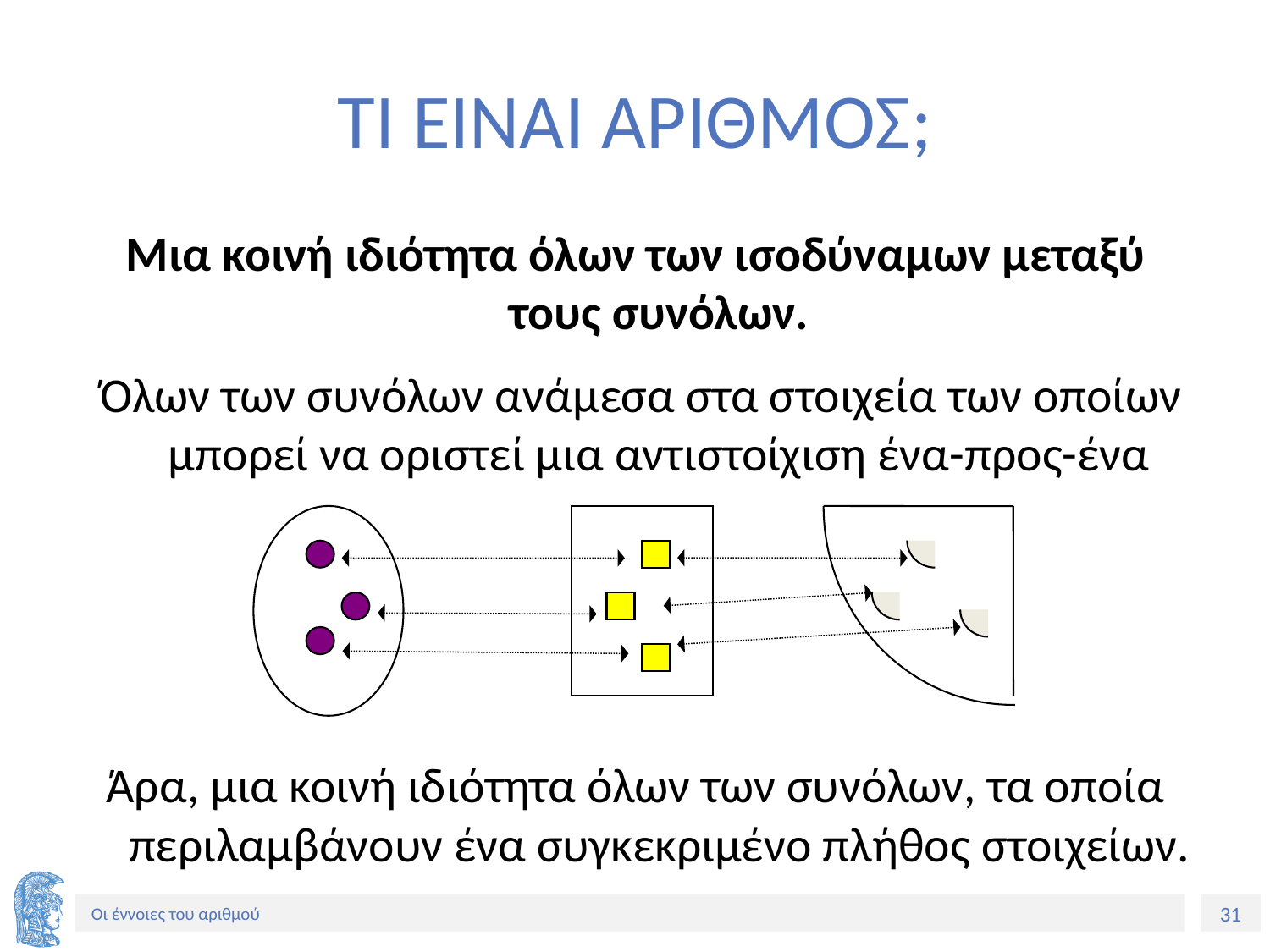

# ΤΙ ΕΙΝΑΙ ΑΡΙΘΜΟΣ;
Μια κοινή ιδιότητα όλων των ισοδύναμων μεταξύ τους συνόλων.
 Όλων των συνόλων ανάμεσα στα στοιχεία των οποίων μπορεί να οριστεί μια αντιστοίχιση ένα-προς-ένα

Άρα, μια κοινή ιδιότητα όλων των συνόλων, τα οποία περιλαμβάνουν ένα συγκεκριμένο πλήθος στοιχείων.